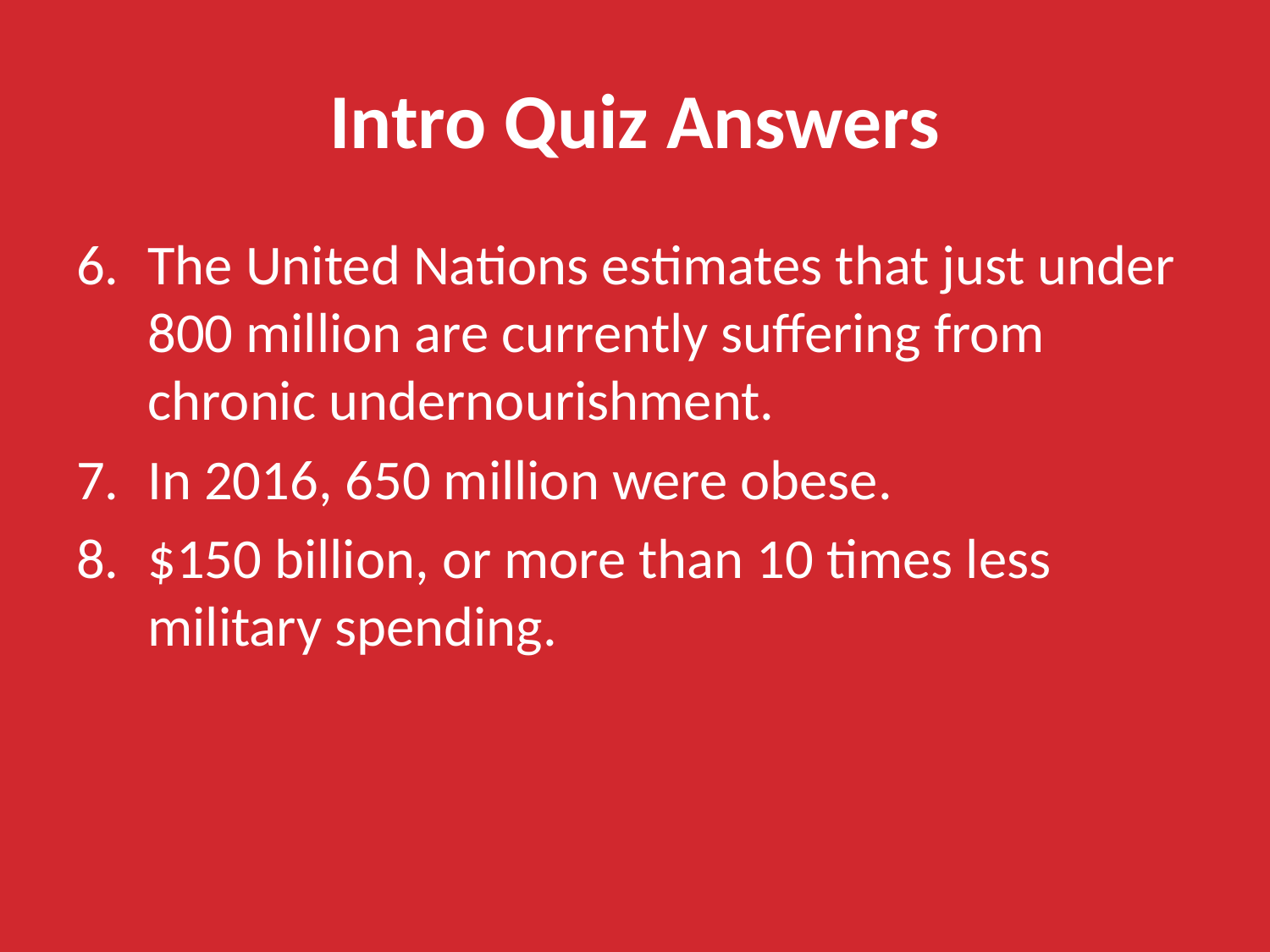

# Intro Quiz Answers
The United Nations estimates that just under 800 million are currently suffering from chronic undernourishment.
In 2016, 650 million were obese.
$150 billion, or more than 10 times less military spending.